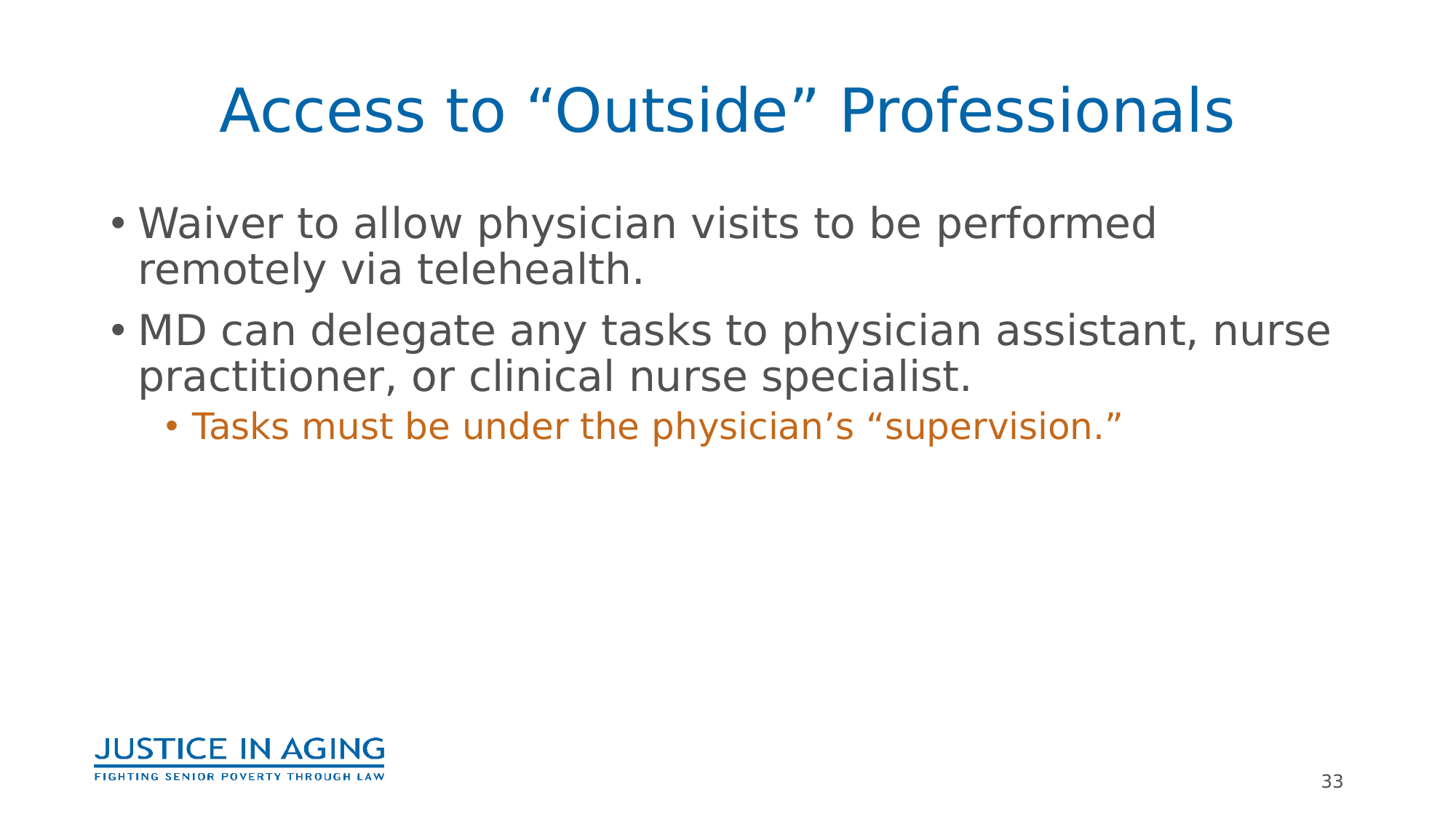

# Access to “Outside” Professionals
Waiver to allow physician visits to be performed remotely via telehealth.
MD can delegate any tasks to physician assistant, nurse practitioner, or clinical nurse specialist.
Tasks must be under the physician’s “supervision.”
33